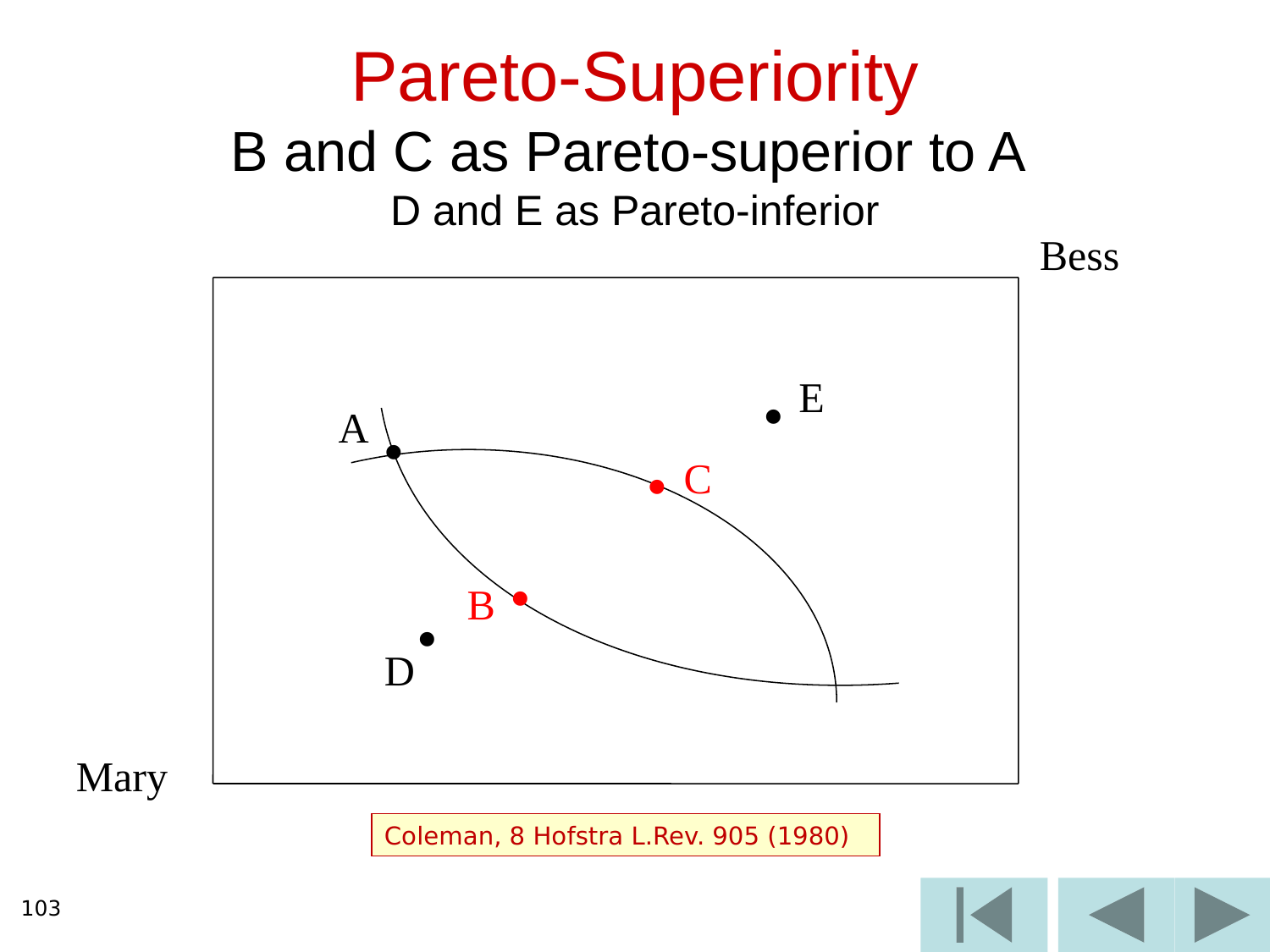

# Pareto-Superiority B and C as Pareto-superior to A D and E as Pareto-inferior
Bess

E
•
A
•
C

•
•
B
•
D
Mary

Coleman, 8 Hofstra L.Rev. 905 (1980)
103